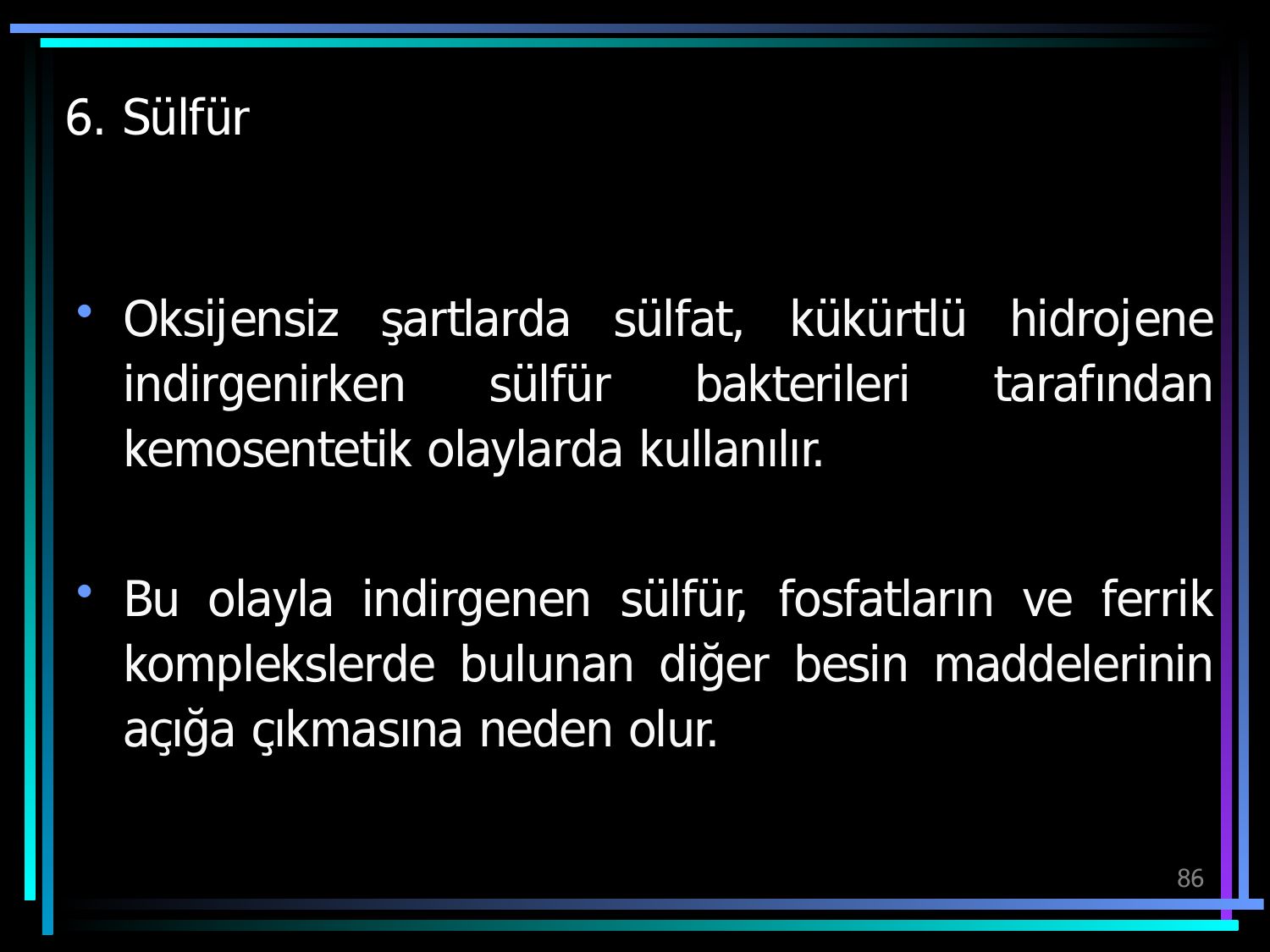

# 6. Sülfür
Oksijensiz şartlarda sülfat, kükürtlü hidrojene indirgenirken sülfür bakterileri tarafından kemosentetik olaylarda kullanılır.

Bu olayla indirgenen sülfür, fosfatların ve ferrik komplekslerde bulunan diğer besin maddelerinin açığa çıkmasına neden olur.
86